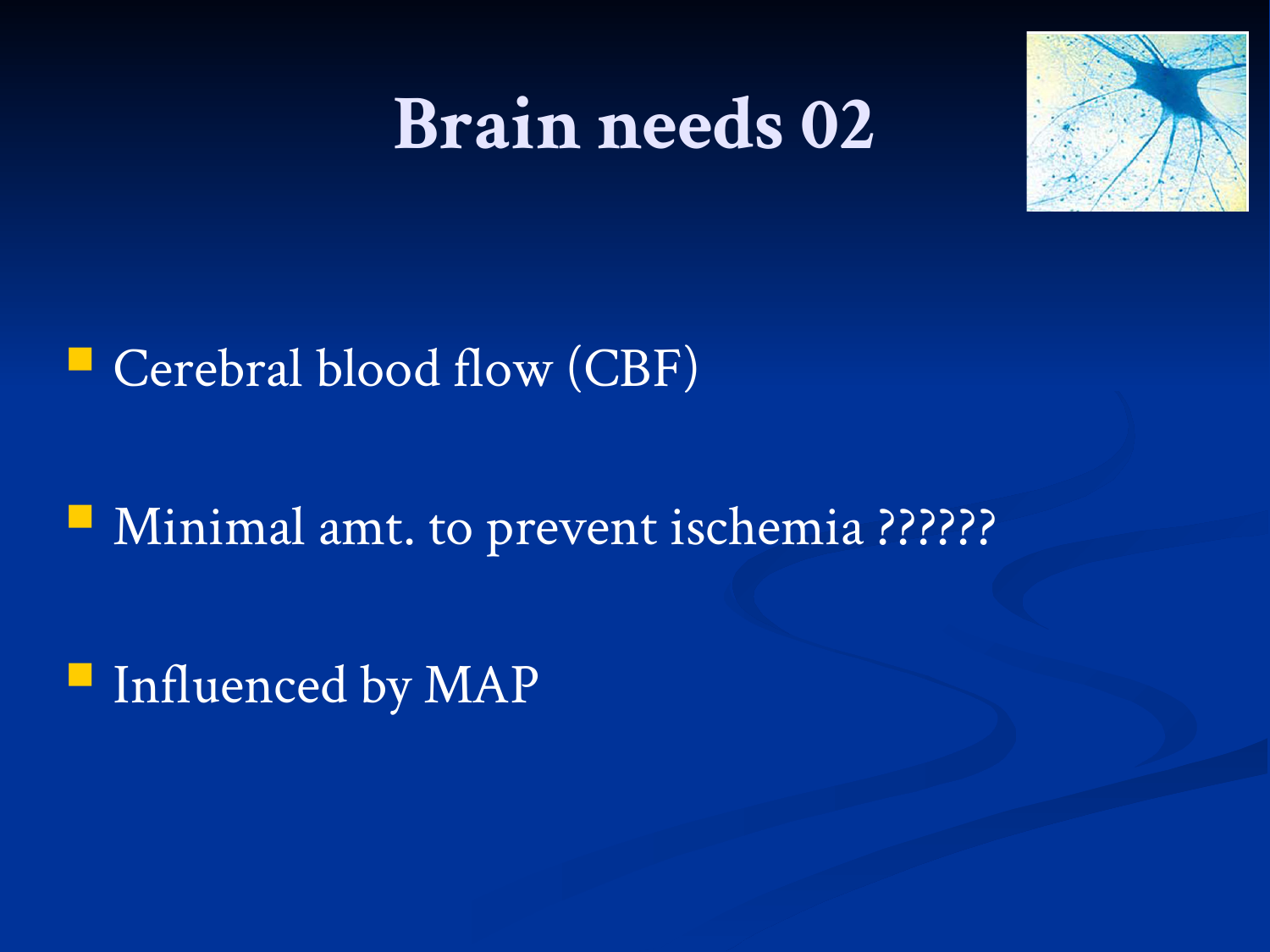

# Brain needs 02
Cerebral blood flow (CBF)

Minimal amt. to prevent ischemia ??????

Influenced by MAP